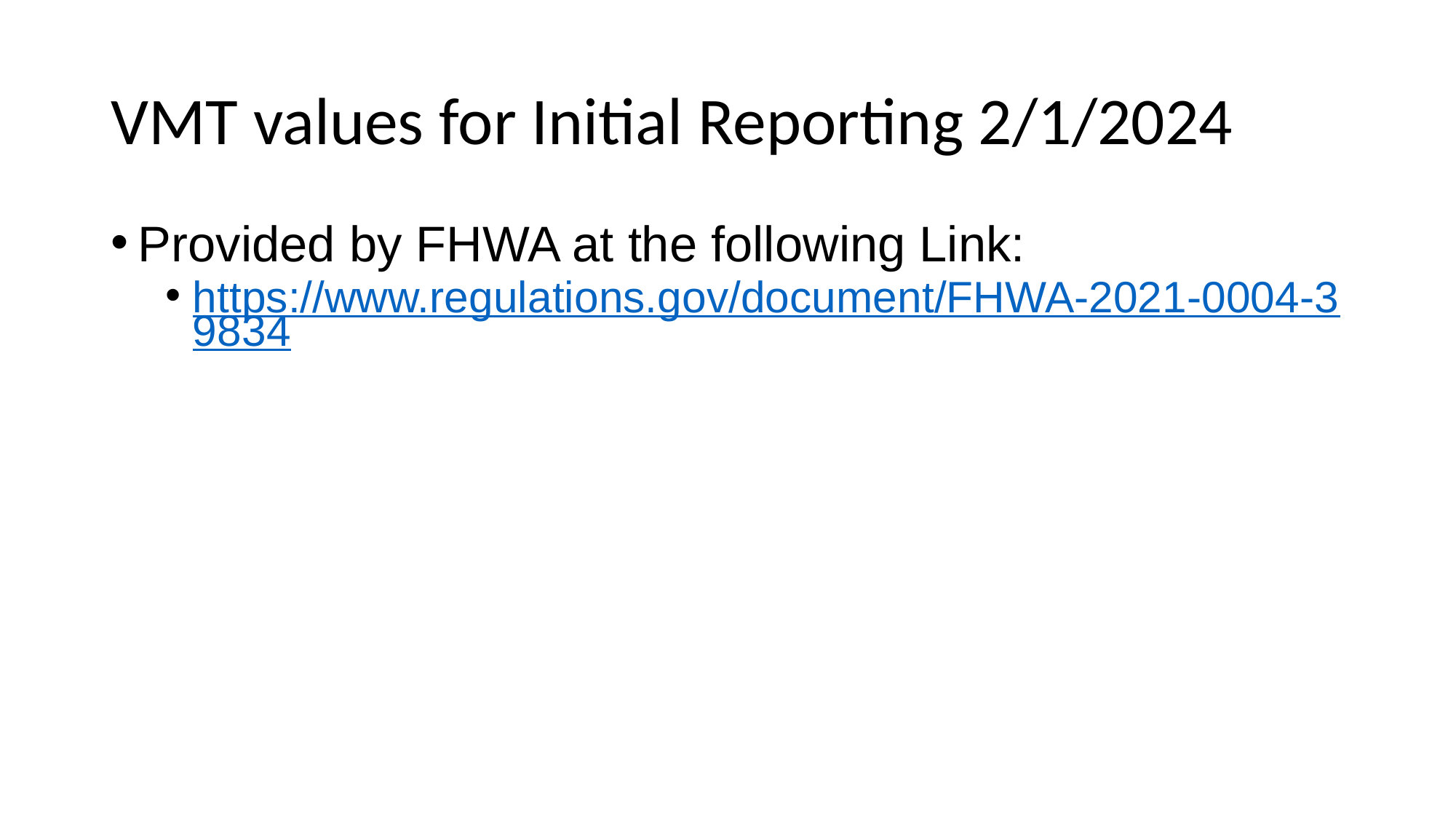

# VMT values for Initial Reporting 2/1/2024
Provided by FHWA at the following Link:
https://www.regulations.gov/document/FHWA-2021-0004-39834